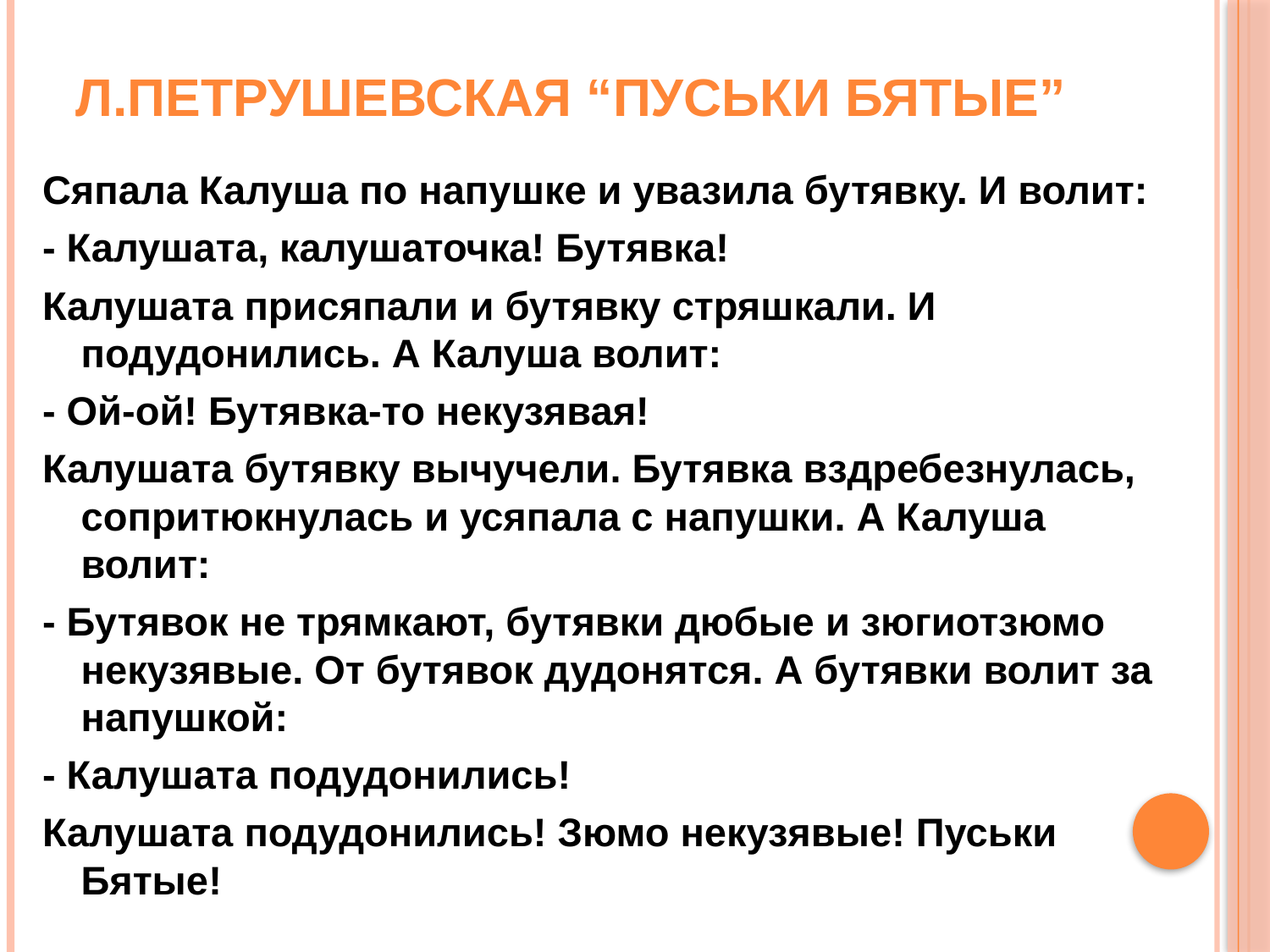

# Л.Петрушевская “Пуськи Бятые”
Сяпала Калуша по напушке и увазила бутявку. И волит:
- Калушата, калушаточка! Бутявка!
Калушата присяпали и бутявку стряшкали. И подудонились. А Калуша волит:
- Ой-ой! Бутявка-то некузявая!
Калушата бутявку вычучели. Бутявка вздребезнулась, сопритюкнулась и усяпала с напушки. А Калуша волит:
- Бутявок не трямкают, бутявки дюбые и зюгиотзюмо некузявые. От бутявок дудонятся. А бутявки волит за напушкой:
- Калушата подудонились!
Калушата подудонились! Зюмо некузявые! Пуськи Бятые!